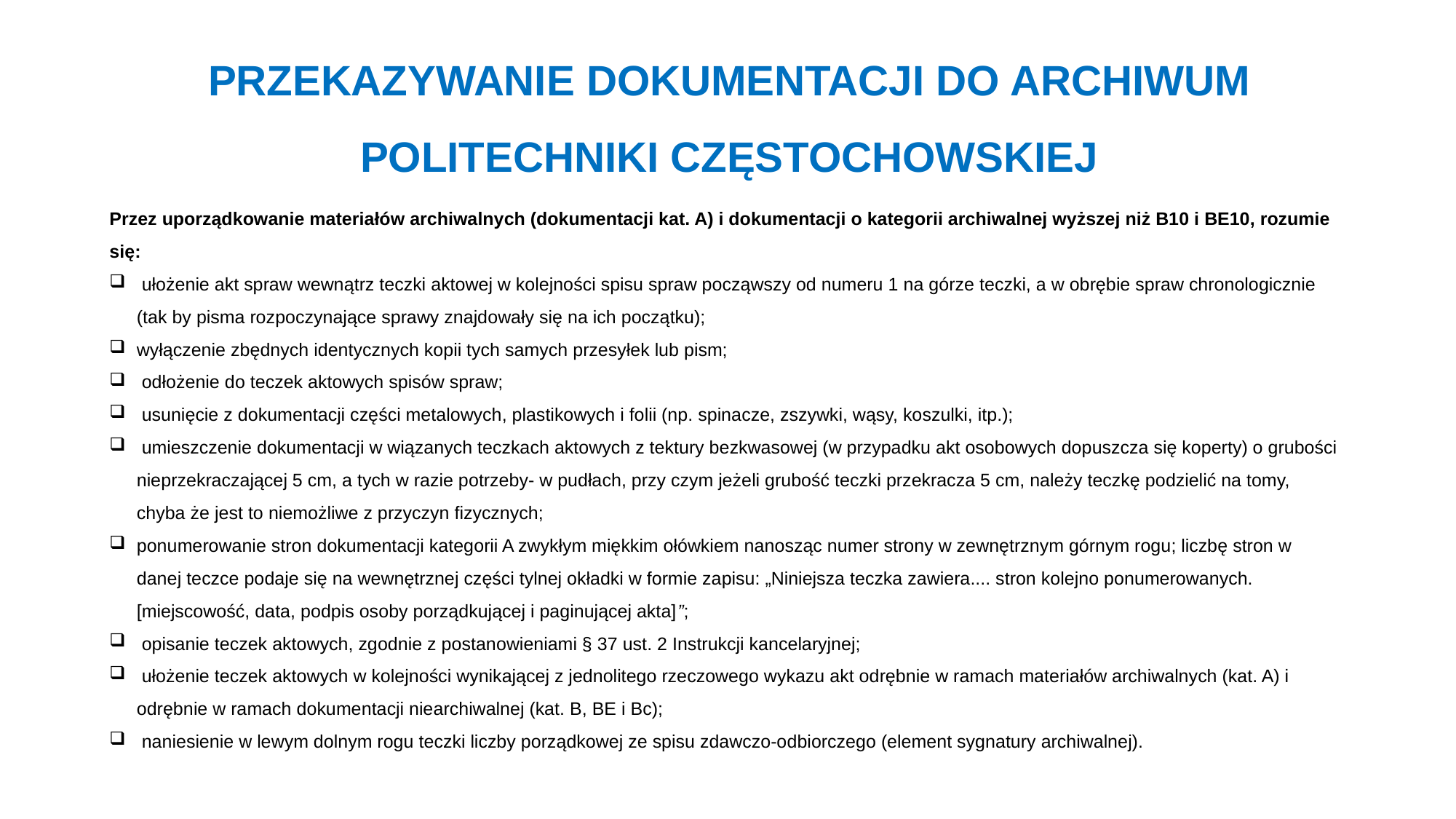

# PRZEKAZYWANIE DOKUMENTACJI DO ARCHIWUM POLITECHNIKI CZĘSTOCHOWSKIEJ
Przez uporządkowanie materiałów archiwalnych (dokumentacji kat. A) i dokumentacji o kategorii archiwalnej wyższej niż B10 i BE10, rozumie się:
 ułożenie akt spraw wewnątrz teczki aktowej w kolejności spisu spraw począwszy od numeru 1 na górze teczki, a w obrębie spraw chronologicznie (tak by pisma rozpoczynające sprawy znajdowały się na ich początku);
wyłączenie zbędnych identycznych kopii tych samych przesyłek lub pism;
 odłożenie do teczek aktowych spisów spraw;
 usunięcie z dokumentacji części metalowych, plastikowych i folii (np. spinacze, zszywki, wąsy, koszulki, itp.);
 umieszczenie dokumentacji w wiązanych teczkach aktowych z tektury bezkwasowej (w przypadku akt osobowych dopuszcza się koperty) o grubości nieprzekraczającej 5 cm, a tych w razie potrzeby- w pudłach, przy czym jeżeli grubość teczki przekracza 5 cm, należy teczkę podzielić na tomy, chyba że jest to niemożliwe z przyczyn fizycznych;
ponumerowanie stron dokumentacji kategorii A zwykłym miękkim ołówkiem nanosząc numer strony w zewnętrznym górnym rogu; liczbę stron w danej teczce podaje się na wewnętrznej części tylnej okładki w formie zapisu: „Niniejsza teczka zawiera.... stron kolejno ponumerowanych. [miejscowość, data, podpis osoby porządkującej i paginującej akta]”;
 opisanie teczek aktowych, zgodnie z postanowieniami § 37 ust. 2 Instrukcji kancelaryjnej;
 ułożenie teczek aktowych w kolejności wynikającej z jednolitego rzeczowego wykazu akt odrębnie w ramach materiałów archiwalnych (kat. A) i odrębnie w ramach dokumentacji niearchiwalnej (kat. B, BE i Bc);
 naniesienie w lewym dolnym rogu teczki liczby porządkowej ze spisu zdawczo-odbiorczego (element sygnatury archiwalnej).